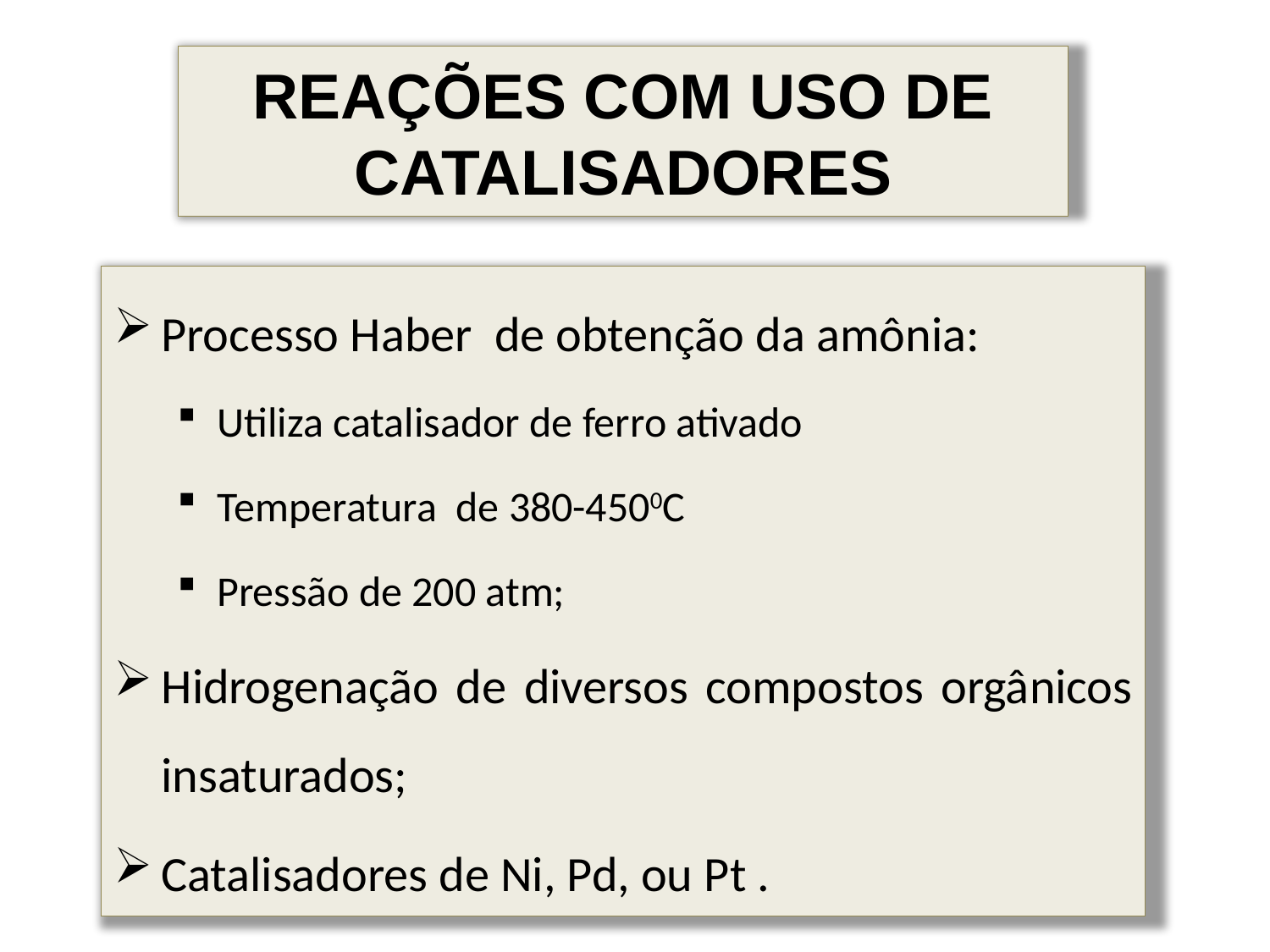

REAÇÕES COM USO DE CATALISADORES
Processo Haber  de obtenção da amônia:
Utiliza catalisador de ferro ativado
Temperatura  de 380-4500C
Pressão de 200 atm;
Hidrogenação de diversos compostos orgânicos insaturados;
Catalisadores de Ni, Pd, ou Pt .